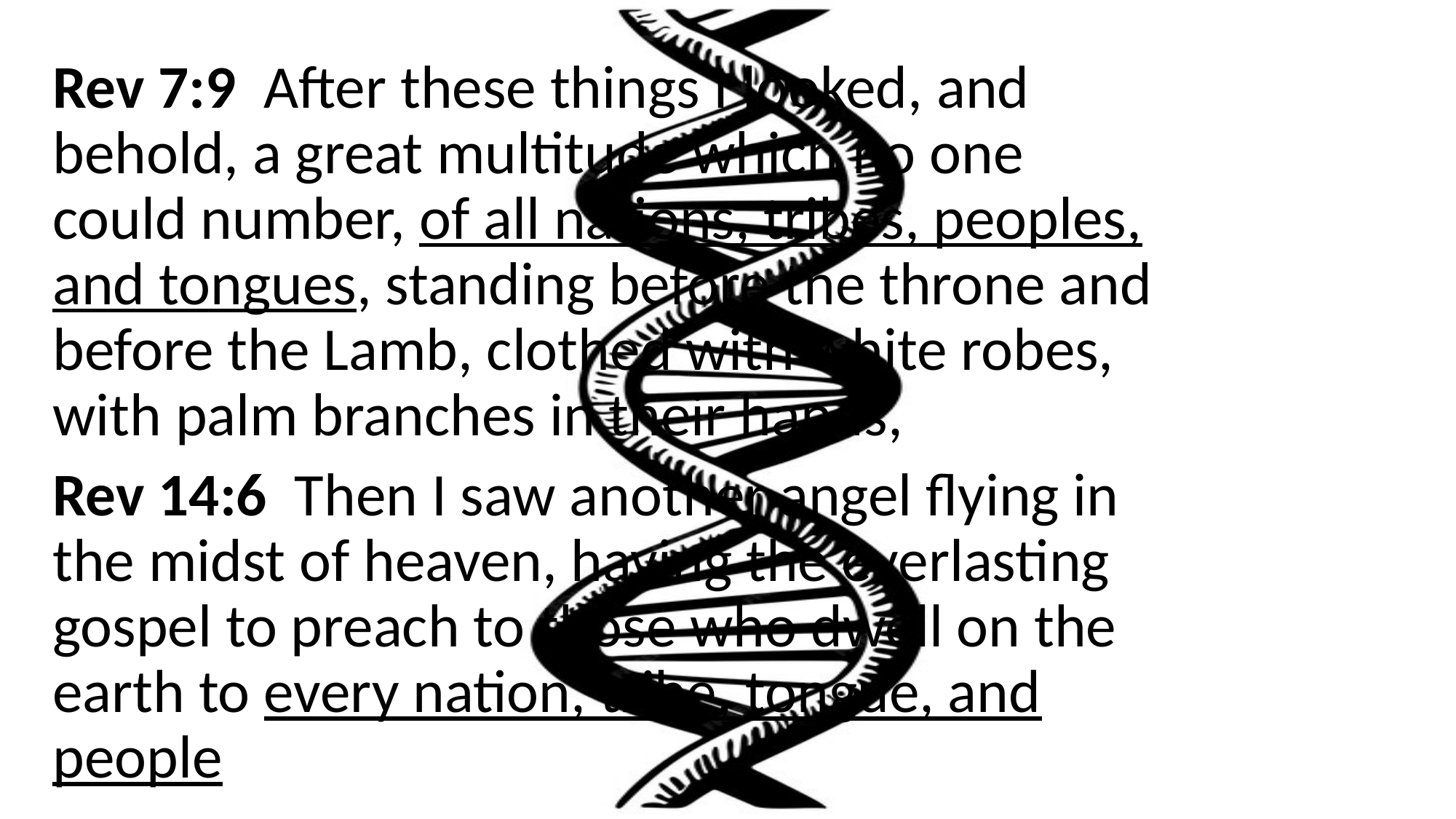

Rev 7:9  After these things I looked, and behold, a great multitude which no one could number, of all nations, tribes, peoples, and tongues, standing before the throne and before the Lamb, clothed with white robes, with palm branches in their hands,
Rev 14:6  Then I saw another angel flying in the midst of heaven, having the everlasting gospel to preach to those who dwell on the earth to every nation, tribe, tongue, and people